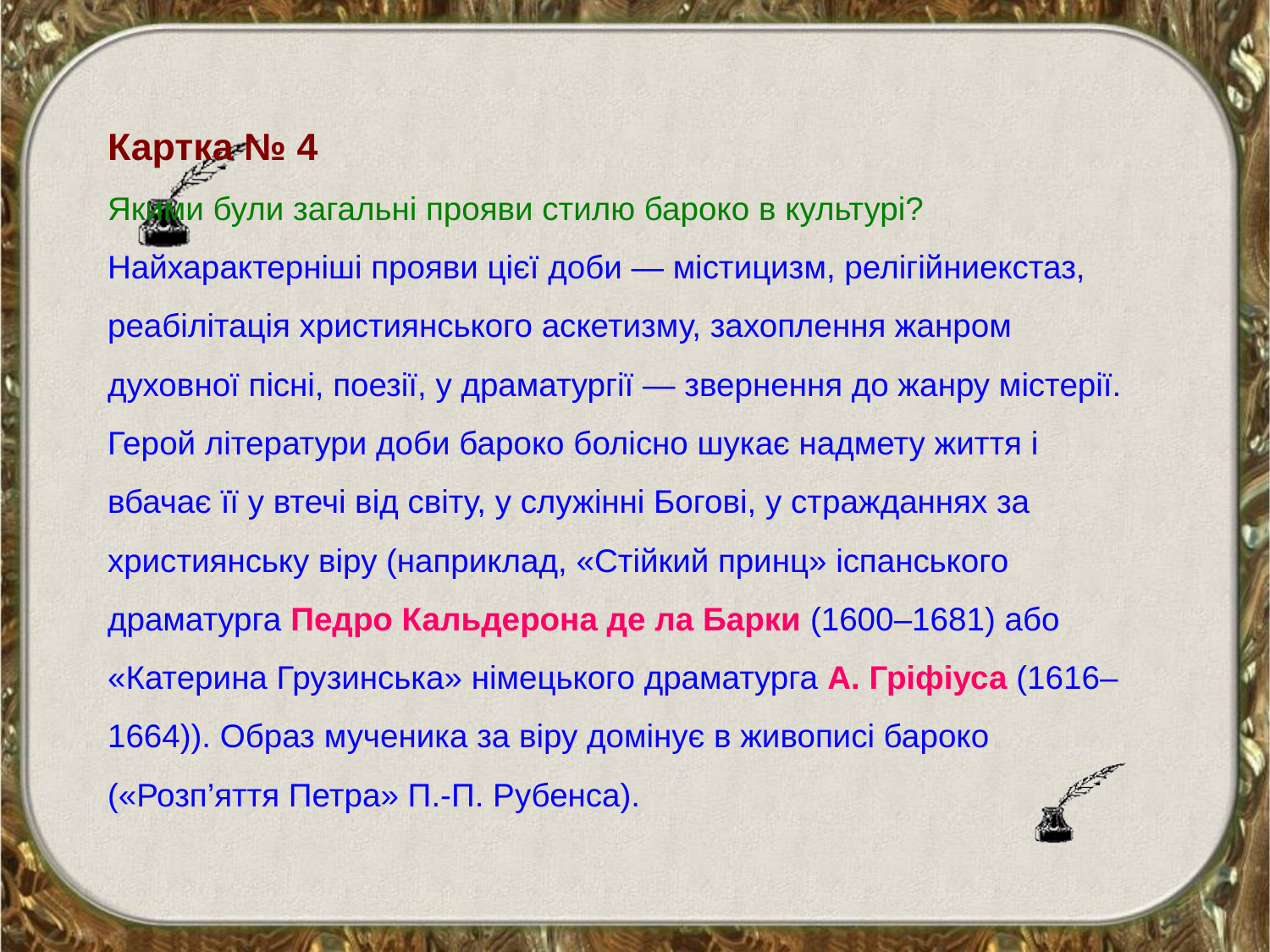

# Картка № 4 Якими були загальні прояви стилю бароко в культурі? Найхарактерніші прояви цієї доби — містицизм, релігійниекстаз, реабілітація християнського аскетизму, захоплення жанром духовної пісні, поезії, у драматургії — звернення до жанру містерії. Герой літератури доби бароко болісно шукає надмету життя і вбачає її у втечі від світу, у служінні Богові, у стражданнях за християнську віру (наприклад, «Стійкий принц» іспанського драматурга Педро Кальдерона де ла Барки (1600–1681) або «Катерина Грузинська» німецького драматурга А. Гріфіуса (1616–1664)). Образ мученика за віру домінує в живописі бароко («Розп’яття Петра» П.-П. Рубенса).